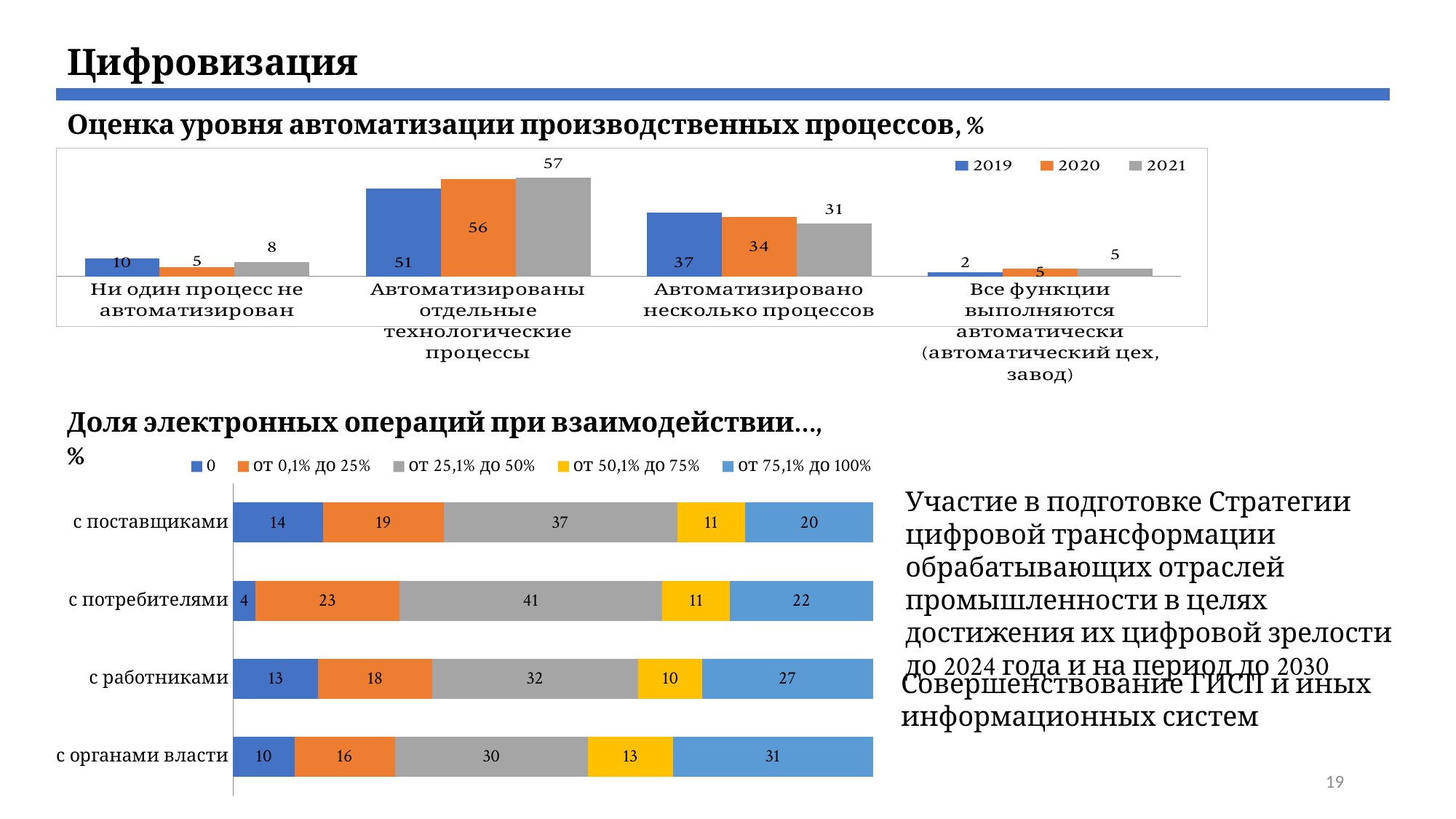

Цифровизация
Оценка уровня автоматизации производственных процессов, %

### Chart

| Category | 2019 | 2020 | 2021 |
|---|---|---|---|
| Ни один процесс не автоматизирован | 10.4 | 5.3 | 8.4 |
| Автоматизированы отдельные технологические процессы | 50.6 | 56.0 | 56.5 |
| Автоматизировано несколько процессов | 36.6 | 34.2 | 30.5 |
| Все функции выполняются автоматически (автоматический цех, завод) | 2.2 | 4.5 | 4.6 |
Доля электронных операций при взаимодействии…, %

### Chart

| Category | 0 | от 0,1% до 25% | от 25,1% до 50% | от 50,1% до 75% | от 75,1% до 100% |
|---|---|---|---|---|---|
| с органами власти | 9.6 | 15.7 | 30.1 | 13.3 | 31.3 |
| с работниками | 13.3 | 17.8 | 32.2 | 10.0 | 26.7 |
| с потребителями | 3.5 | 22.5 | 41.2 | 10.6 | 22.4 |
| с поставщиками | 14.1 | 18.8 | 36.5 | 10.6 | 20.0 |
Участие в подготовке Стратегии цифровой трансформации обрабатывающих отраслей промышленности в целях достижения их цифровой зрелости до 2024 года и на период до 2030
Совершенствование ГИСП и иных информационных систем
19